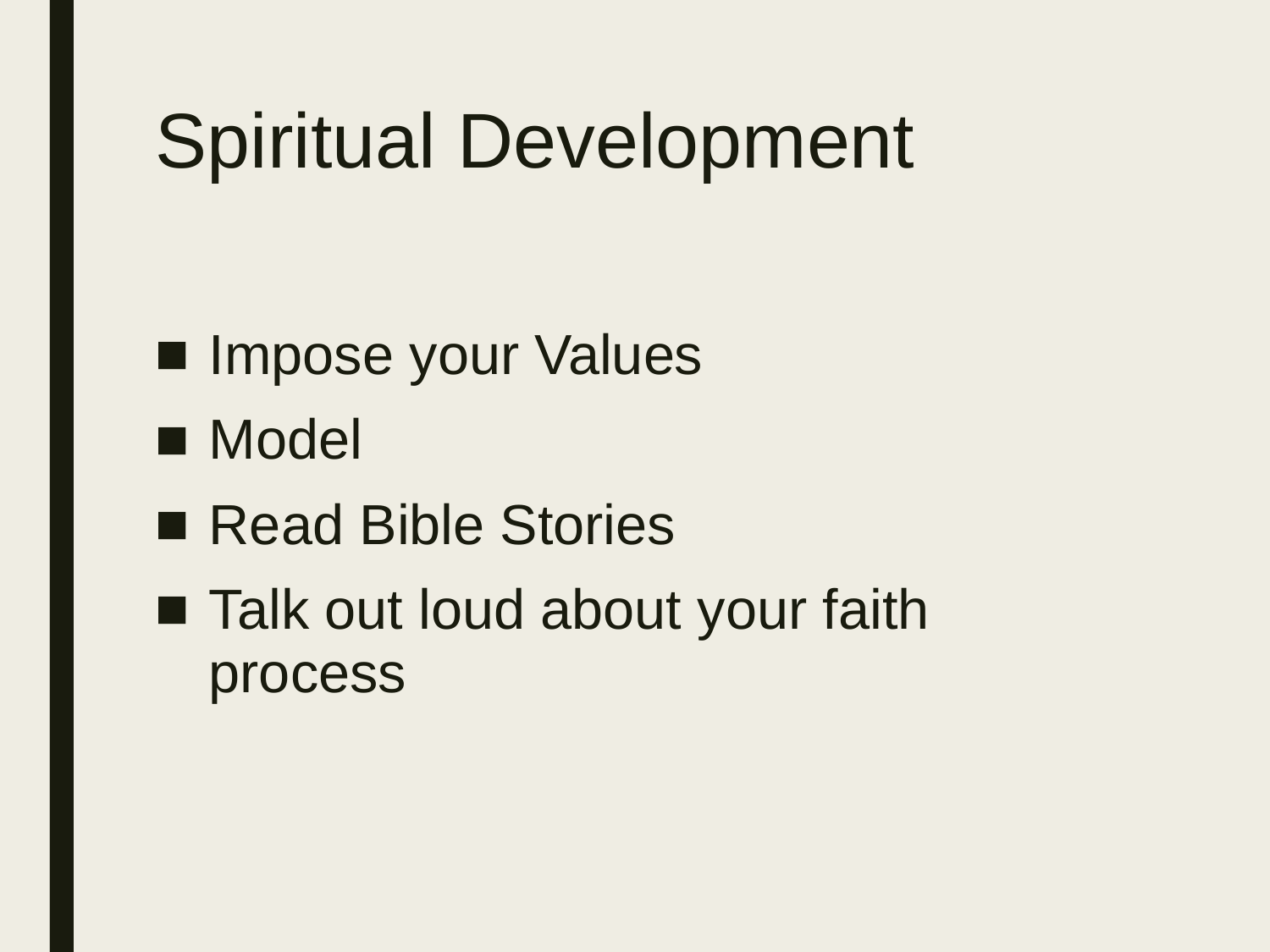

# Spiritual Development
Impose your Values
Model
Read Bible Stories
Talk out loud about your faith process